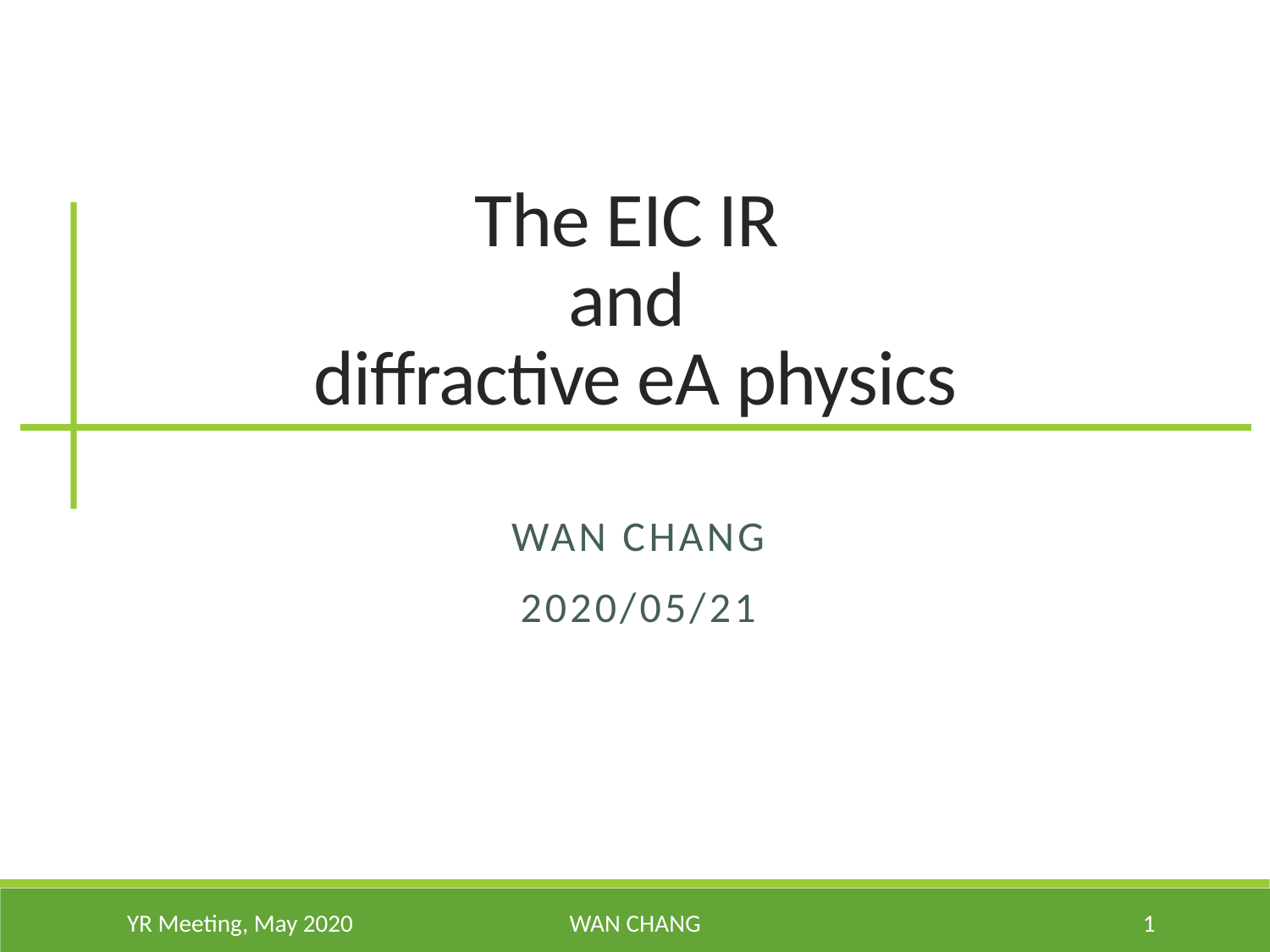

# The EIC IR and diffractive eA physics
Wan Chang
2020/05/21
YR Meeting, May 2020
Wan Chang
1